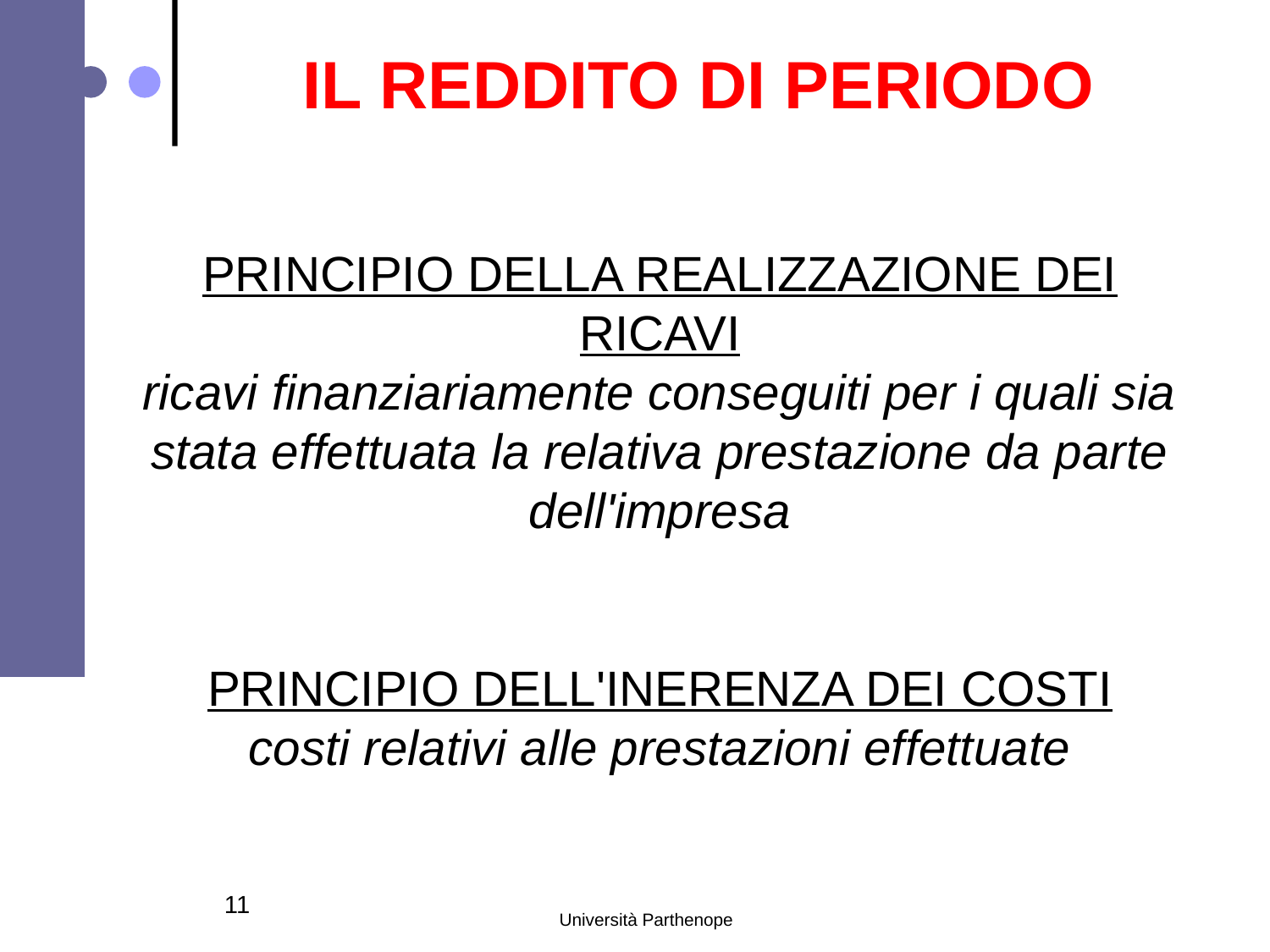

# IL REDDITO DI PERIODO
PRINCIPIO DELLA REALIZZAZIONE DEI RICAVI
ricavi finanziariamente conseguiti per i quali sia stata effettuata la relativa prestazione da parte dell'impresa

PRINCIPIO DELL'INERENZA DEI COSTI
costi relativi alle prestazioni effettuate
11
Università Parthenope